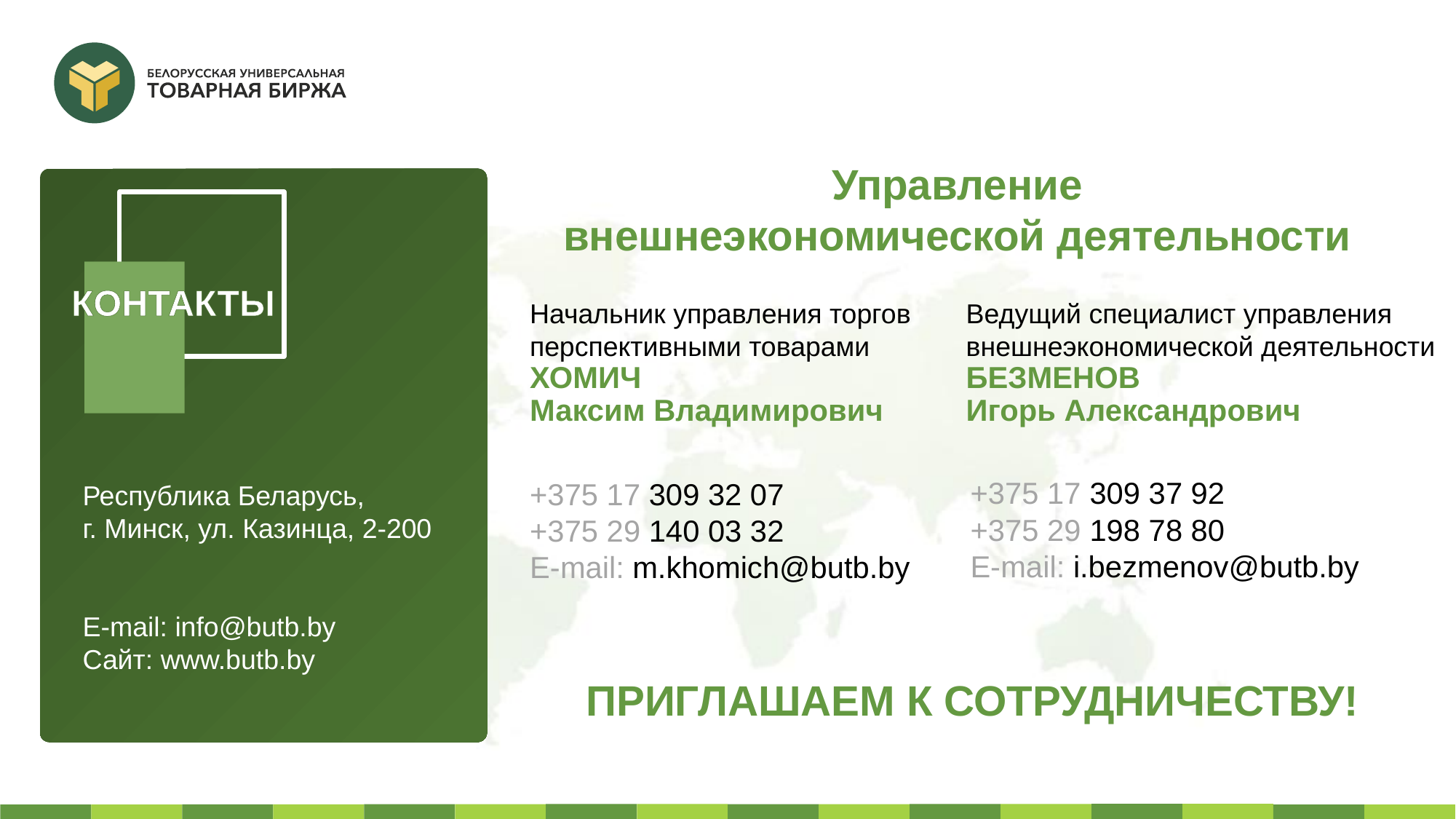

Управление
внешнеэкономической деятельности

КОНТАКТЫ
Республика Беларусь,
г. Минск, ул. Казинца, 2-200

Е-mail: info@butb.by
Сайт: www.butb.by
ПРИГЛАШАЕМ К СОТРУДНИЧЕСТВУ!
Ведущий специалист управления
внешнеэкономической деятельности
БЕЗМЕНОВ
Игорь Александрович
Начальник управления торгов
перспективными товарами
ХОМИЧ
Максим Владимирович
+375 17 309 37 92
+375 29 198 78 80
Е-mail: i.bezmenov@butb.by
+375 17 309 32 07
+375 29 140 03 32
Е-mail: m.khomich@butb.by